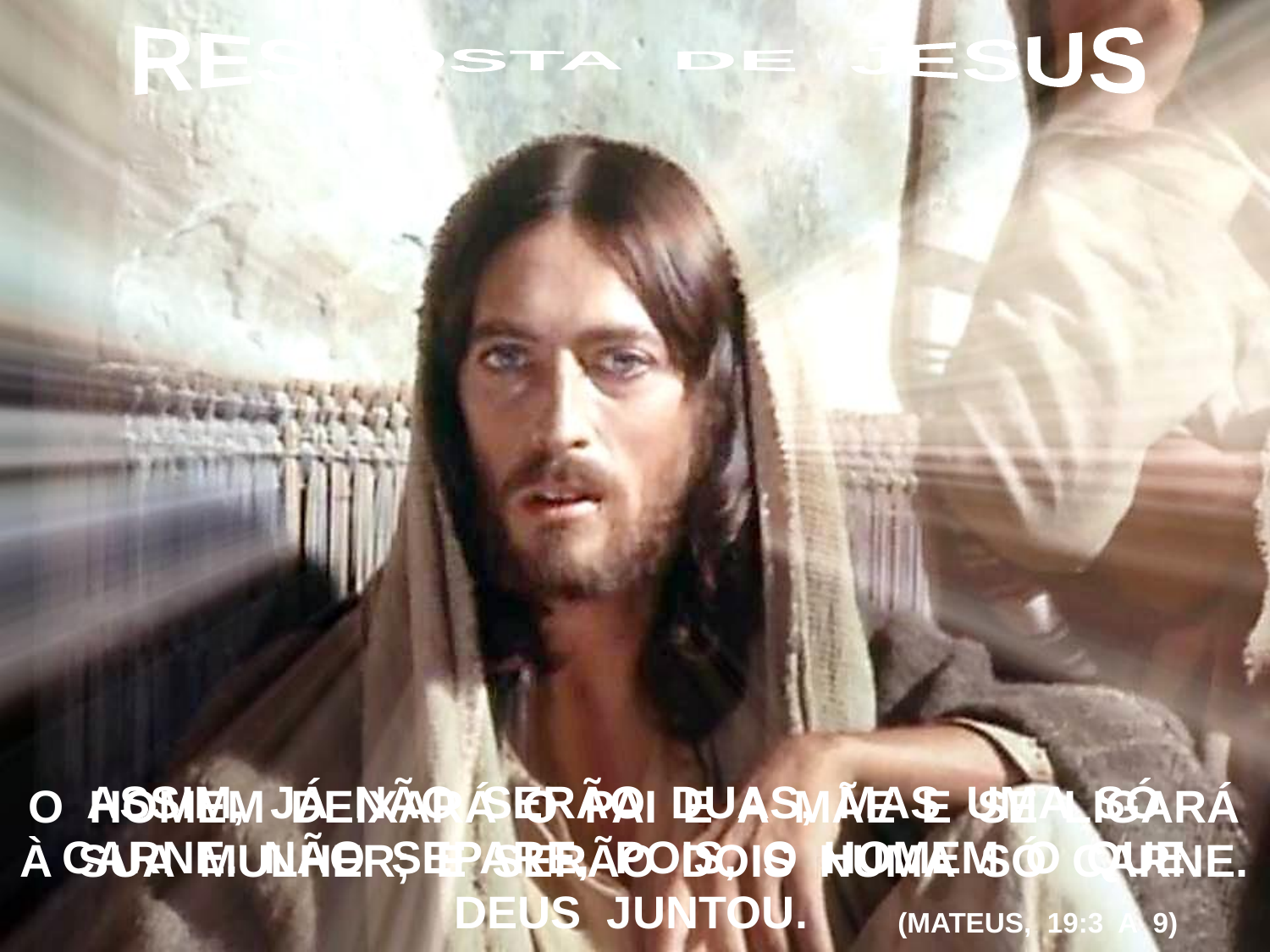

RESPOSTA  DE  JESUS
ASSIM,  JÁ  NÃO  SERÃO  DUAS,  MAS  UMA  SÓ  CARNE.  NÃO  SEPARE,  POIS,  O  HOMEM  O  QUE  DEUS  JUNTOU.
O  HOMEM  DEIXARÁ  O  PAI  E  A  MÃE  E  SE  LIGARÁ
À  SUA  MULHER;  E  SERÃO  DOIS  NUMA  SÓ  CARNE.
(MATEUS,  19:3  A  9)